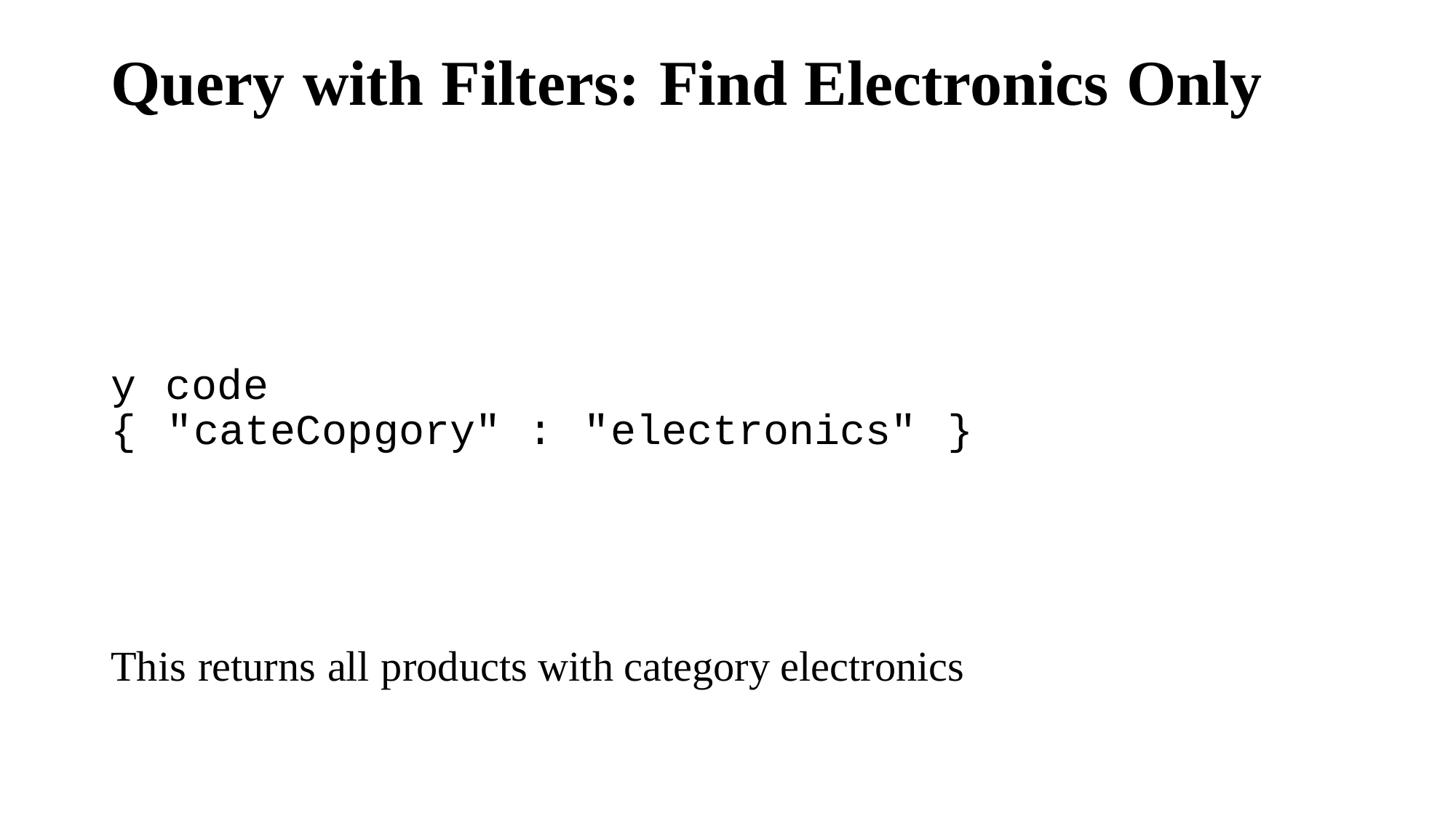

# Query with Filters: Find Electronics Only

y code
{ "cateCopgory" : "electronics" }

This returns all products with category electronics